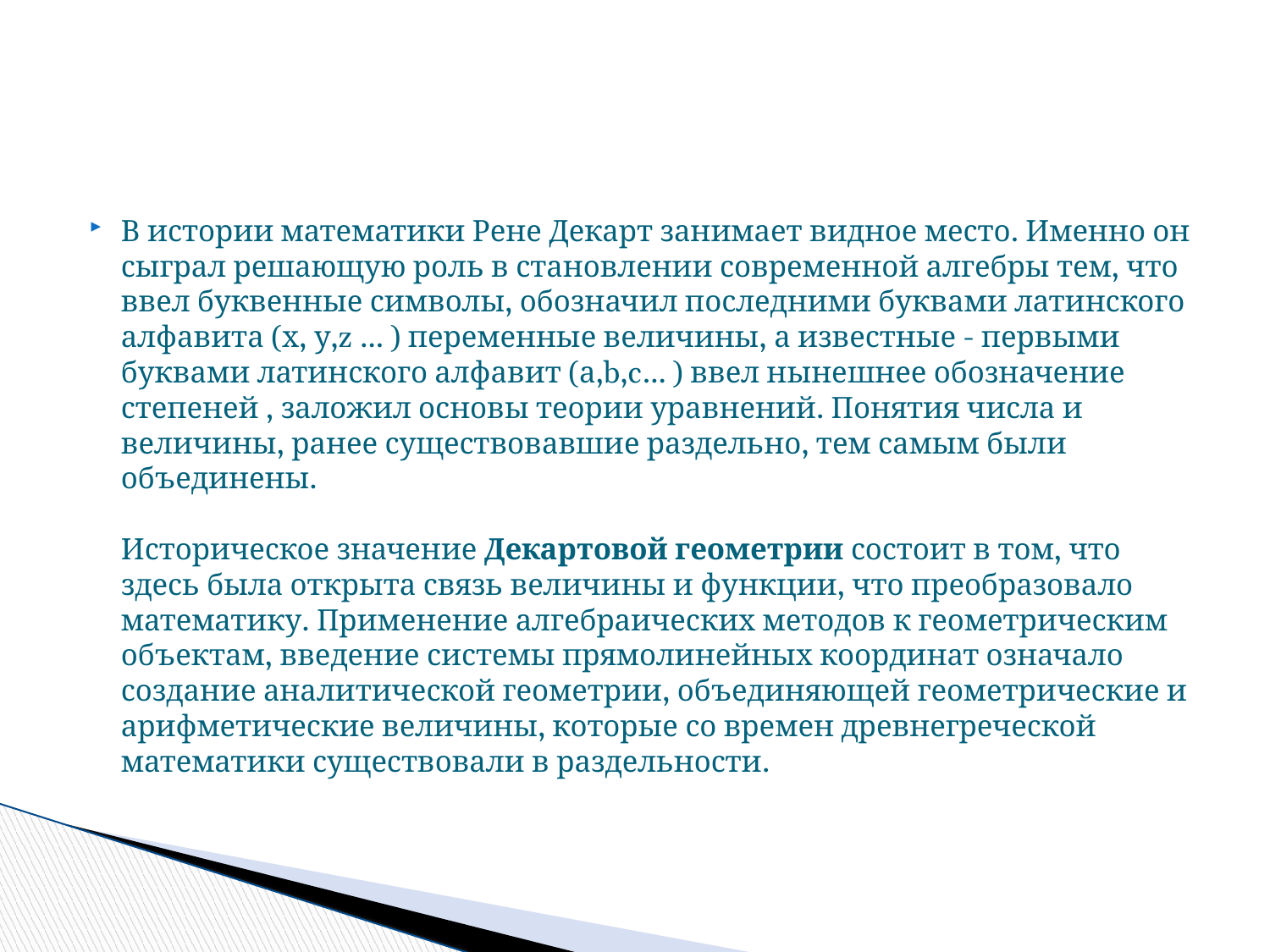

#
В истории математики Рене Декарт занимает видное место. Именно он сыграл решающую роль в становлении современной алгебры тем, что ввел буквенные символы, обозначил последними буквами латинского алфавита (х, у,z … ) переменные величины, а известные - первыми буквами латинского алфавит (а,b,c… ) ввел нынешнее обозначение степеней , заложил основы теории уравнений. Понятия числа и величины, ранее существовавшие раздельно, тем самым были объединены.
Историческое значение Декартовой геометрии состоит в том, что здесь была открыта связь величины и функции, что преобразовало математику. Применение алгебраических методов к геометрическим объектам, введение системы прямолинейных координат означало создание аналитической геометрии, объединяющей геометрические и арифметические величины, которые со времен древнегреческой математики существовали в раздельности.